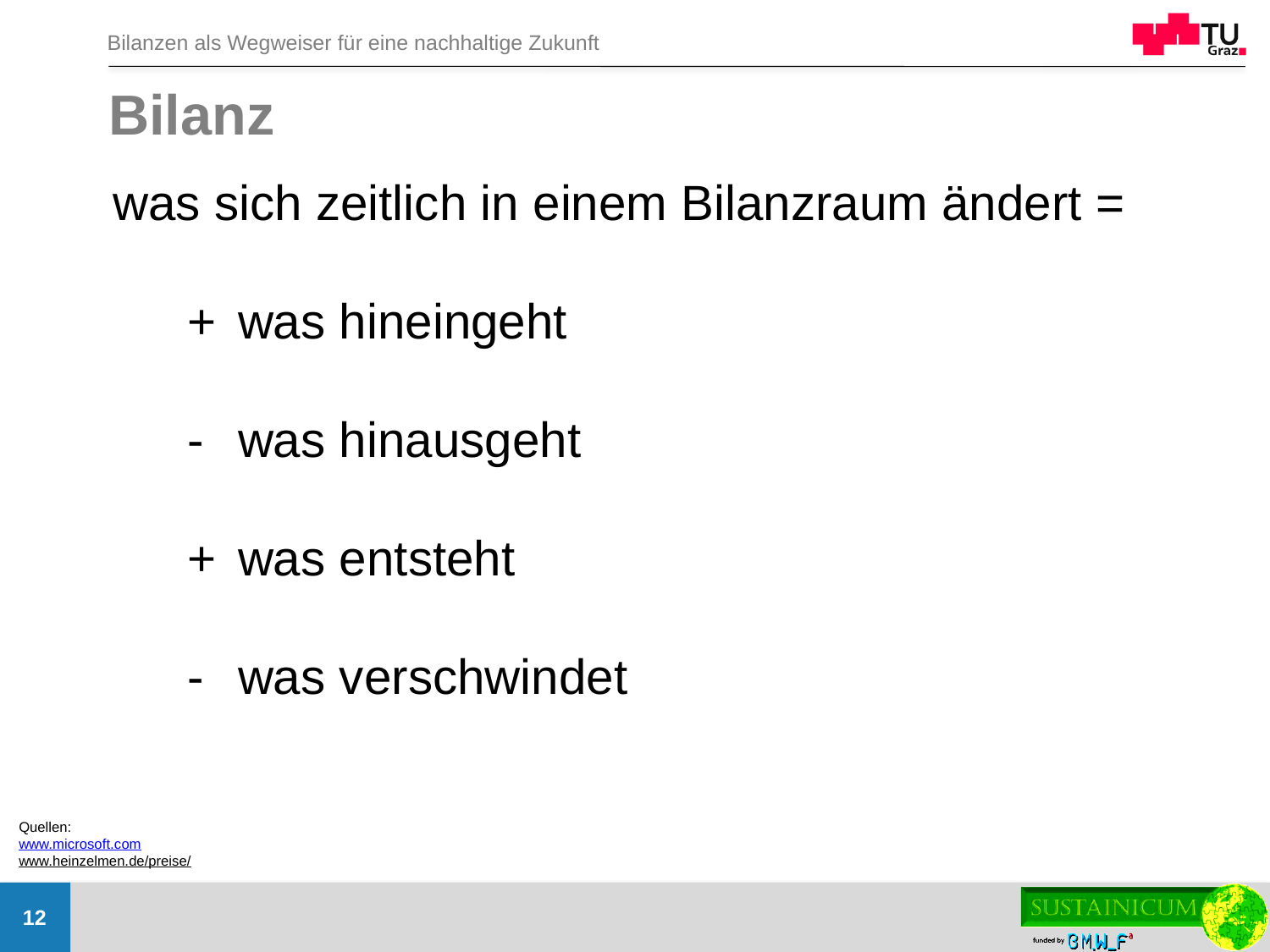

# Bilanz
was sich zeitlich in einem Bilanzraum ändert =

	+	was hineingeht

	-	was hinausgeht

	+	was entsteht

	-	was verschwindet
Quellen:
www.microsoft.com
www.heinzelmen.de/preise/